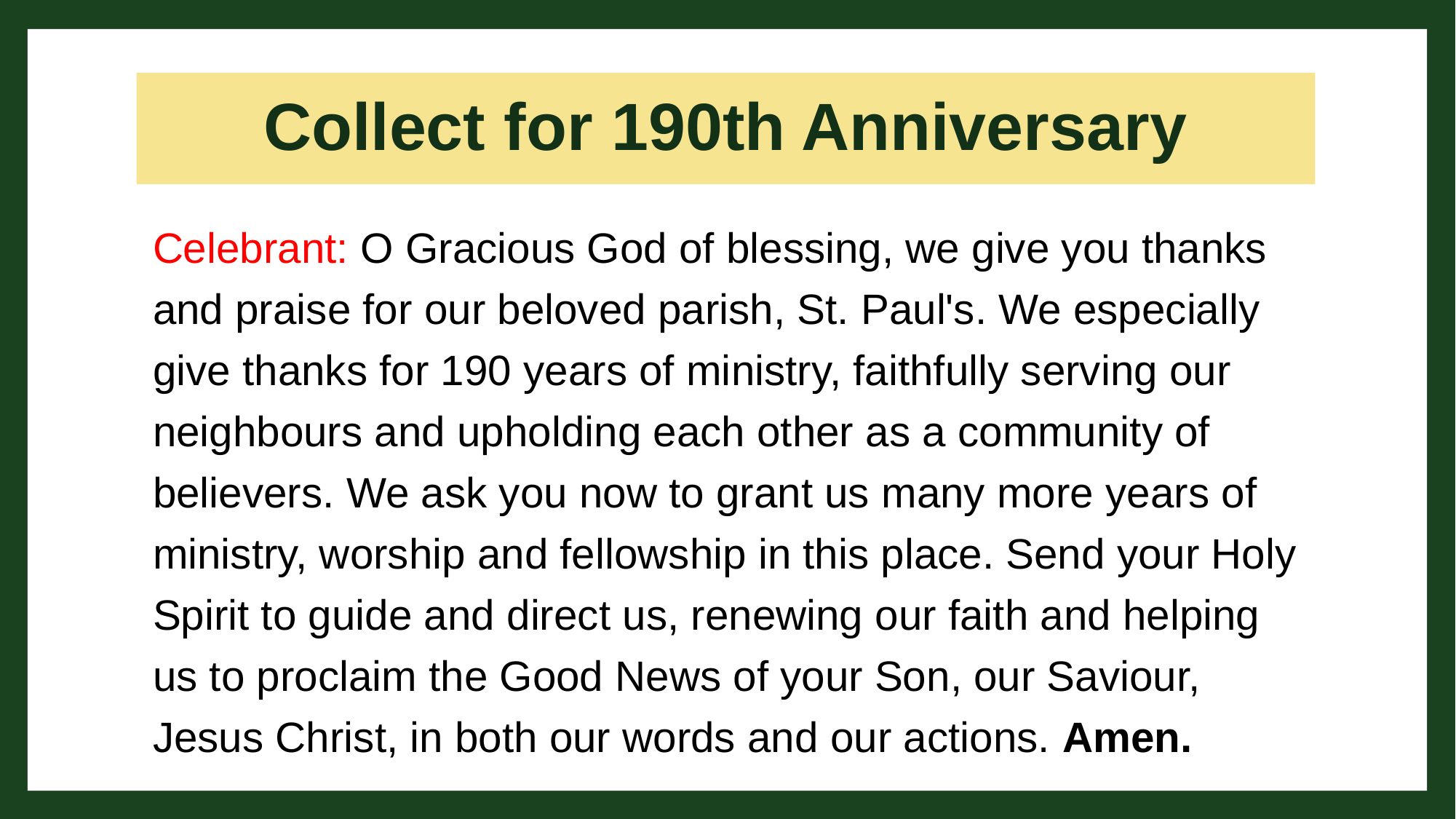

# Collect for 190th Anniversary
Celebrant: O Gracious God of blessing, we give you thanks and praise for our beloved parish, St. Paul's. We especially give thanks for 190 years of ministry, faithfully serving our neighbours and upholding each other as a community of believers. We ask you now to grant us many more years of ministry, worship and fellowship in this place. Send your Holy Spirit to guide and direct us, renewing our faith and helping us to proclaim the Good News of your Son, our Saviour, Jesus Christ, in both our words and our actions. Amen.